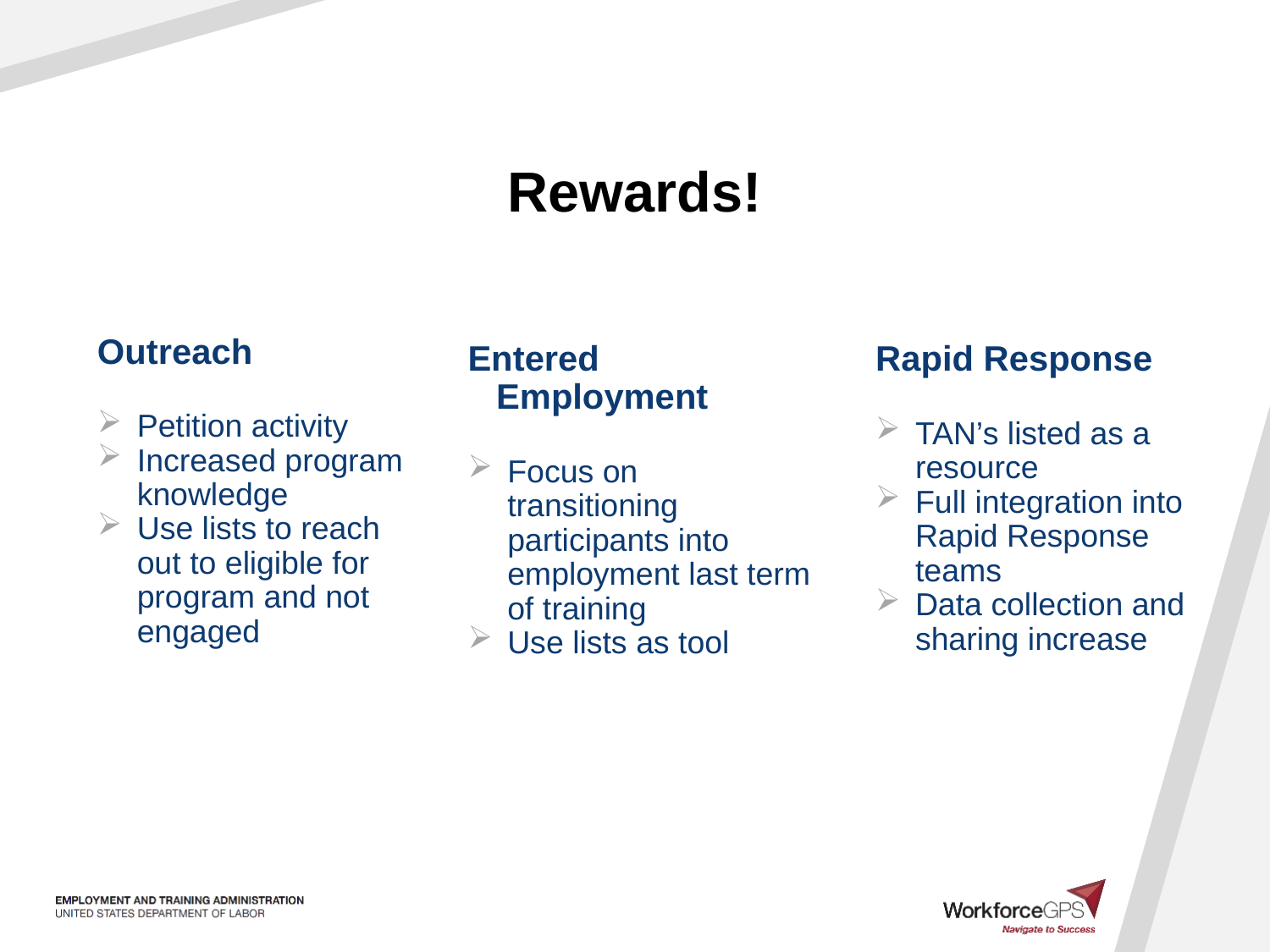

# Rewards!
Outreach

Petition activity
Increased program knowledge
Use lists to reach out to eligible for program and not engaged

Rapid Response

TAN’s listed as a resource
Full integration into Rapid Response teams
Data collection and sharing increase
Entered Employment

Focus on transitioning participants into employment last term of training
Use lists as tool